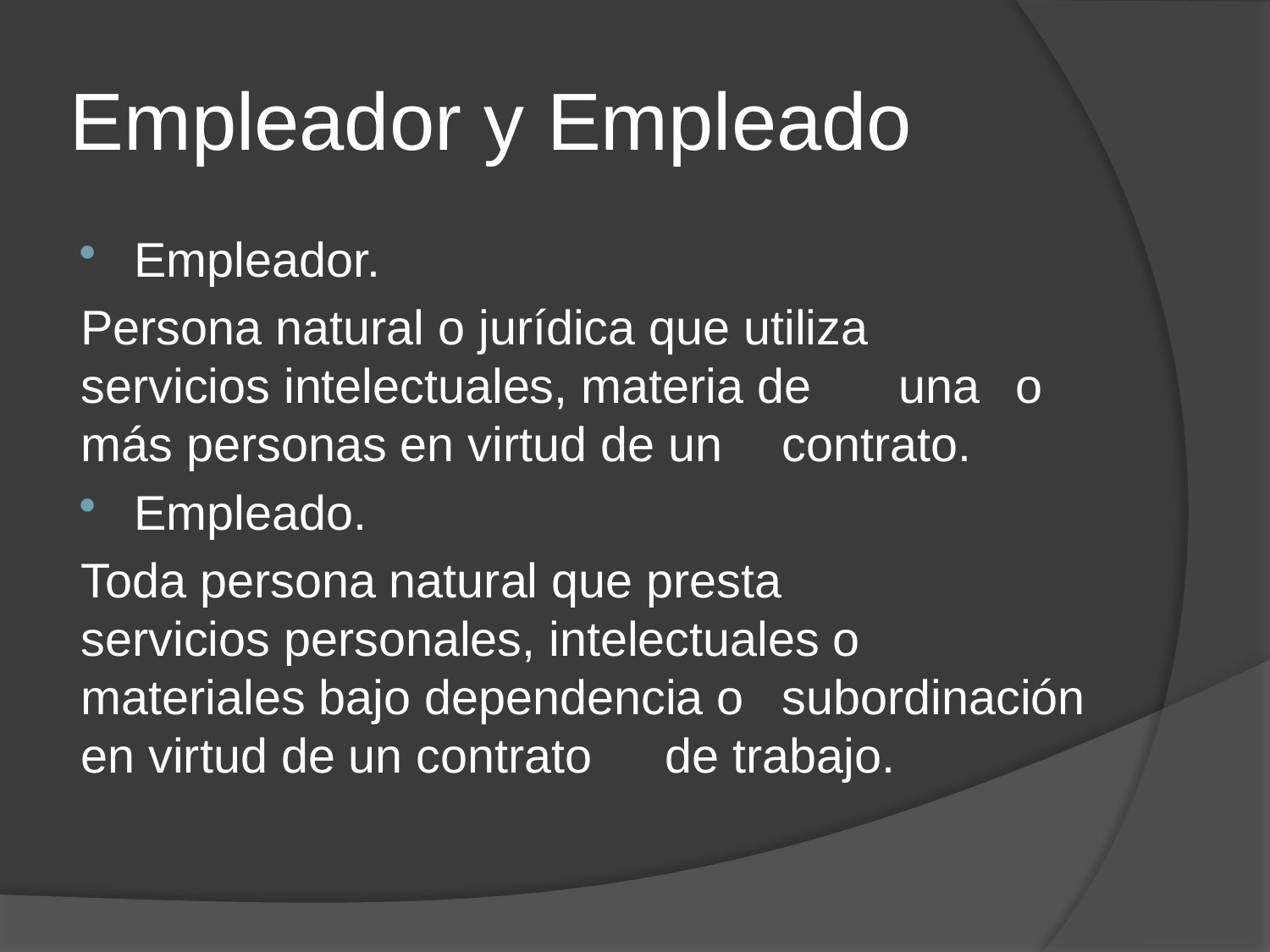

# Empleador y Empleado
Empleador.
	Persona natural o jurídica que utiliza 	servicios intelectuales, materia de 	una 	o más personas en virtud de un 	contrato.
Empleado.
	Toda persona natural que presta 	servicios personales, intelectuales o 	materiales bajo dependencia o 	subordinación en virtud de un contrato 	de trabajo.